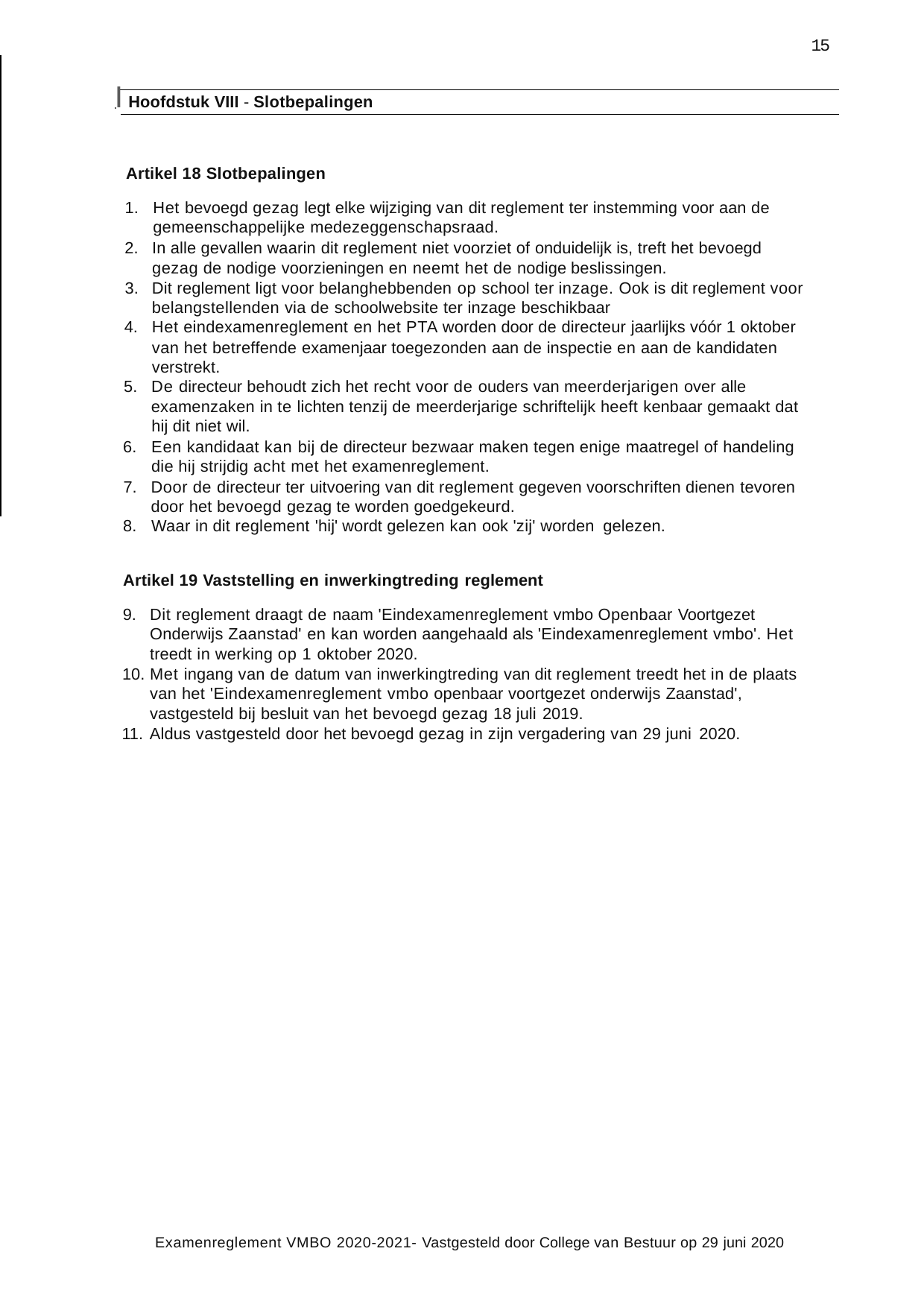

15

I Hoofdstuk VIII - Slotbepalingen

Artikel 18 Slotbepalingen
Het bevoegd gezag legt elke wijziging van dit reglement ter instemming voor aan de  gemeenschappelijke medezeggenschapsraad.
In alle gevallen waarin dit reglement niet voorziet of onduidelijk is, treft het bevoegd  gezag de nodige voorzieningen en neemt het de nodige beslissingen.
Dit reglement ligt voor belanghebbenden op school ter inzage. Ook is dit reglement voor  belangstellenden via de schoolwebsite ter inzage beschikbaar
Het eindexamenreglement en het PTA worden door de directeur jaarlijks vóór 1 oktober
van het betreffende examenjaar toegezonden aan de inspectie en aan de kandidaten  verstrekt.
De directeur behoudt zich het recht voor de ouders van meerderjarigen over alle
examenzaken in te lichten tenzij de meerderjarige schriftelijk heeft kenbaar gemaakt dat  hij dit niet wil.
Een kandidaat kan bij de directeur bezwaar maken tegen enige maatregel of handeling  die hij strijdig acht met het examenreglement.
Door de directeur ter uitvoering van dit reglement gegeven voorschriften dienen tevoren  door het bevoegd gezag te worden goedgekeurd.
Waar in dit reglement 'hij' wordt gelezen kan ook 'zij' worden gelezen.

Artikel 19 Vaststelling en inwerkingtreding reglement
Dit reglement draagt de naam 'Eindexamenreglement vmbo Openbaar Voortgezet  Onderwijs Zaanstad' en kan worden aangehaald als 'Eindexamenreglement vmbo'. Het  treedt in werking op 1 oktober 2020.
Met ingang van de datum van inwerkingtreding van dit reglement treedt het in de plaats  van het 'Eindexamenreglement vmbo openbaar voortgezet onderwijs Zaanstad',  vastgesteld bij besluit van het bevoegd gezag 18 juli 2019.
Aldus vastgesteld door het bevoegd gezag in zijn vergadering van 29 juni 2020.

Examenreglement VMBO 2020-2021- Vastgesteld door College van Bestuur op 29 juni 2020